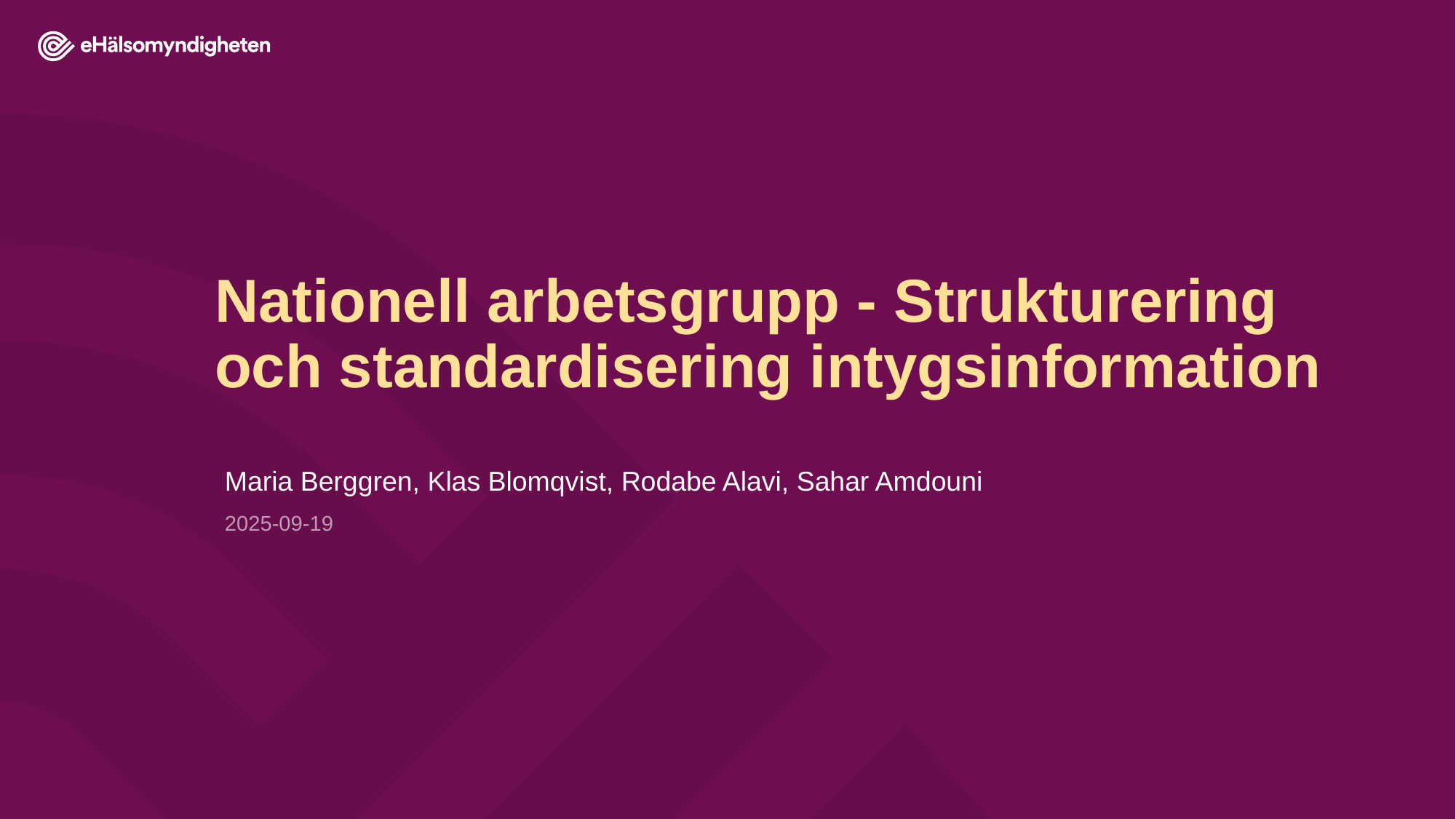

# Nationell arbetsgrupp - Strukturering och standardisering intygsinformation
Maria Berggren, Klas Blomqvist, Rodabe Alavi, Sahar Amdouni
2025-09-19